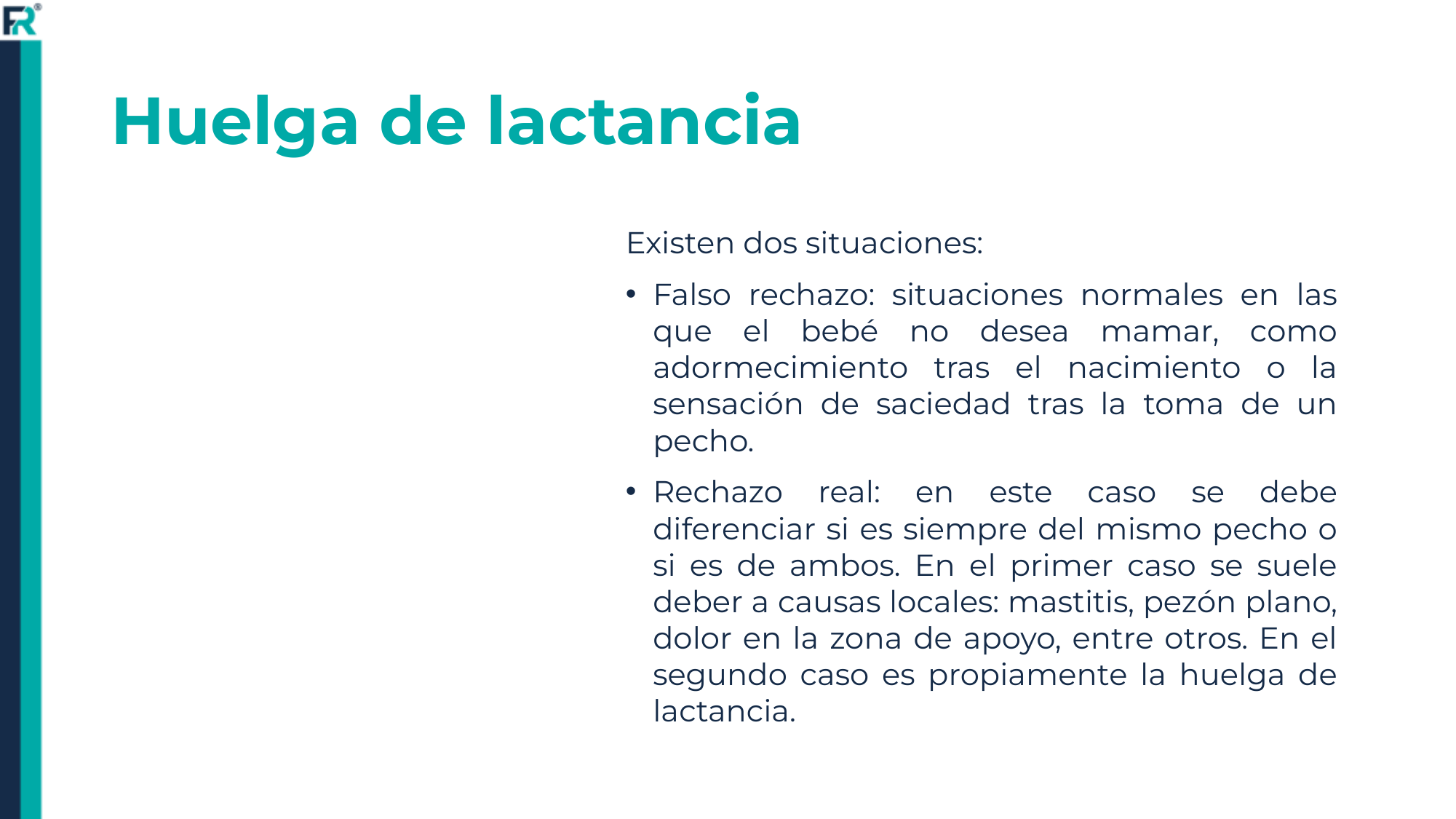

# Huelga de lactancia
Existen dos situaciones:
Falso rechazo: situaciones normales en las que el bebé no desea mamar, como adormecimiento tras el nacimiento o la sensación de saciedad tras la toma de un pecho.
Rechazo real: en este caso se debe diferenciar si es siempre del mismo pecho o si es de ambos. En el primer caso se suele deber a causas locales: mastitis, pezón plano, dolor en la zona de apoyo, entre otros. En el segundo caso es propiamente la huelga de lactancia.